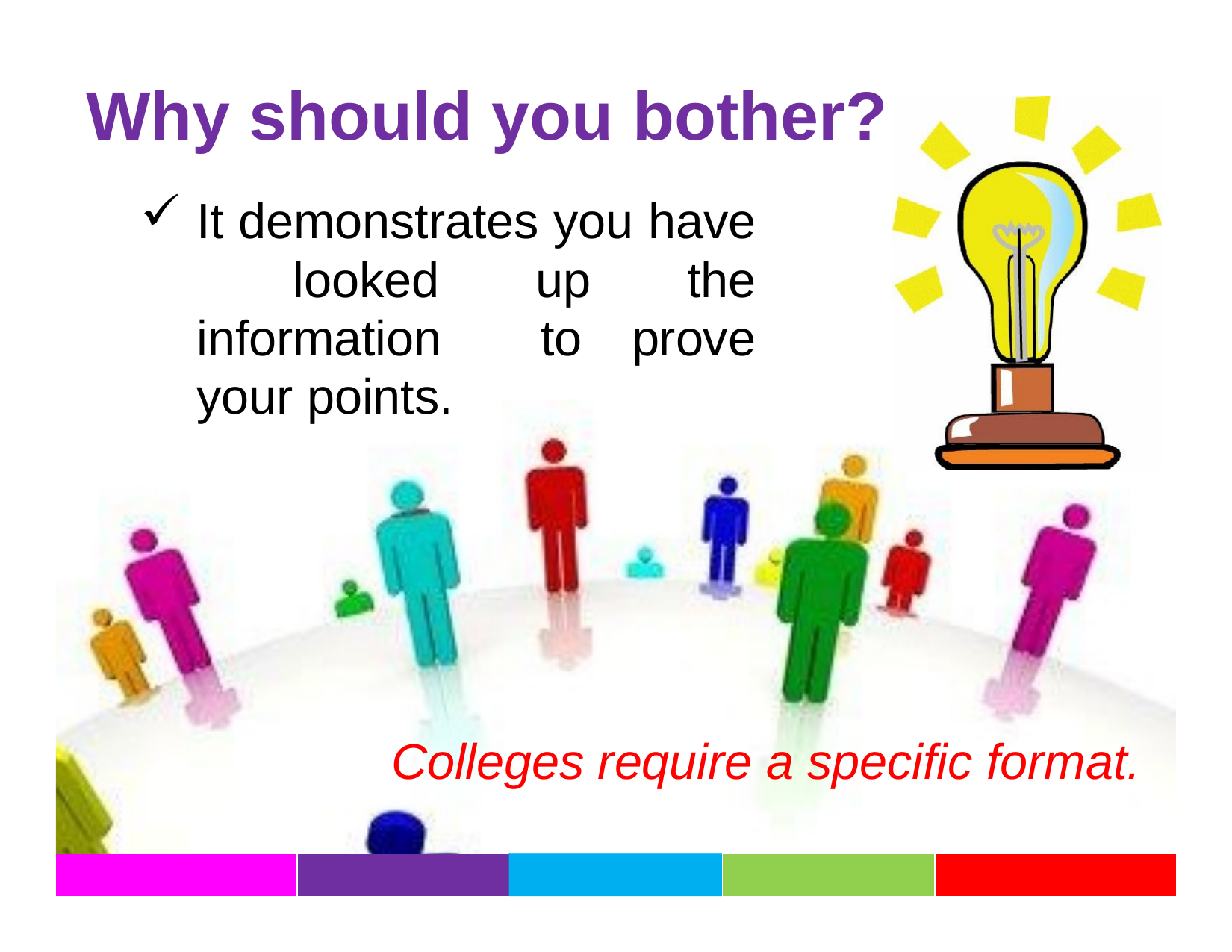

# Why should you bother?

It demonstrates you have  looked up the information  to prove your points.

Colleges require a specific format.

|  |  |  |  |  |
| --- | --- | --- | --- | --- |